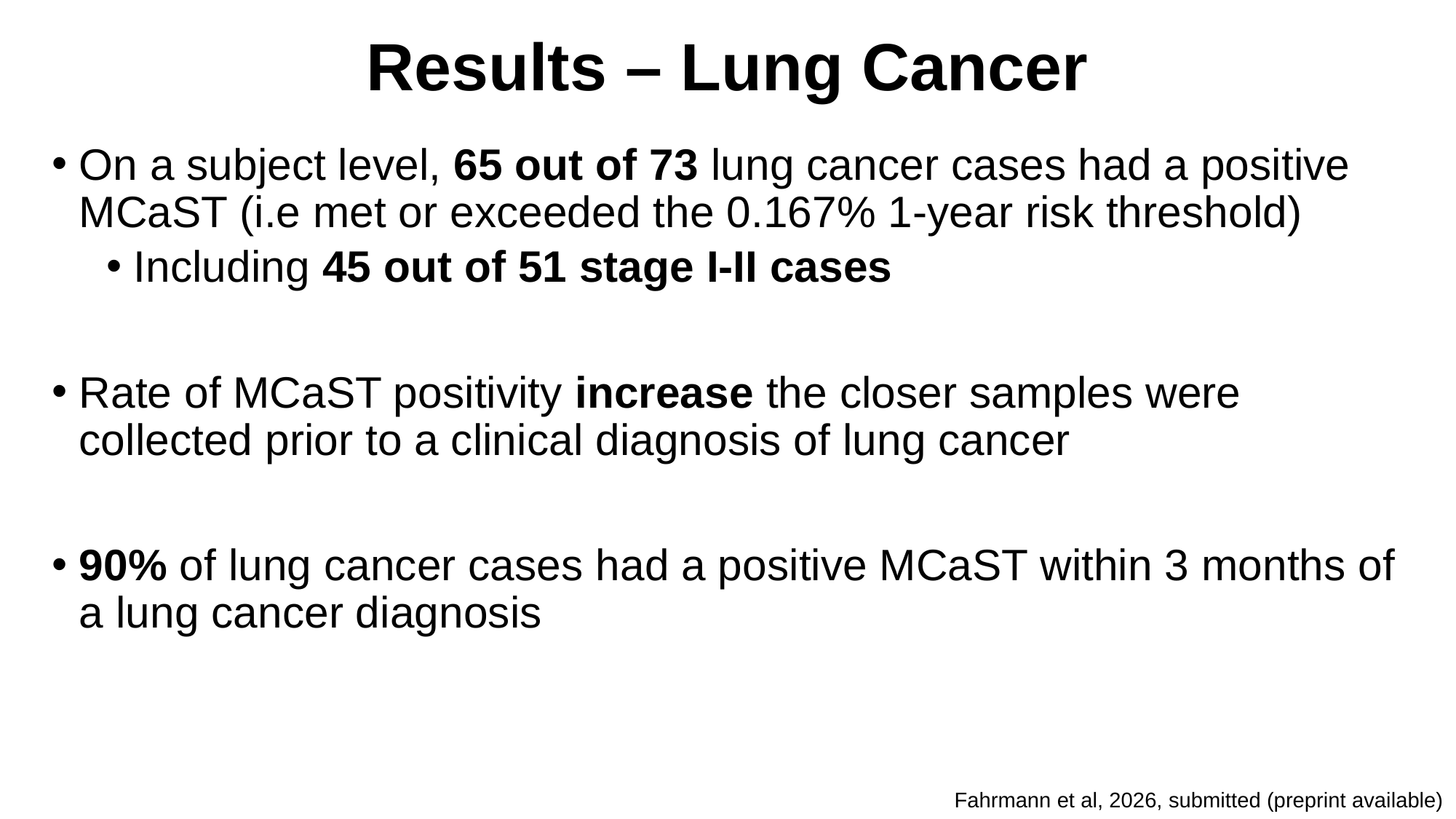

# Results – Lung Cancer
On a subject level, 65 out of 73 lung cancer cases had a positive MCaST (i.e met or exceeded the 0.167% 1-year risk threshold)
Including 45 out of 51 stage I-II cases

Rate of MCaST positivity increase the closer samples were collected prior to a clinical diagnosis of lung cancer

90% of lung cancer cases had a positive MCaST within 3 months of a lung cancer diagnosis

Fahrmann et al, 2026, submitted (preprint available)